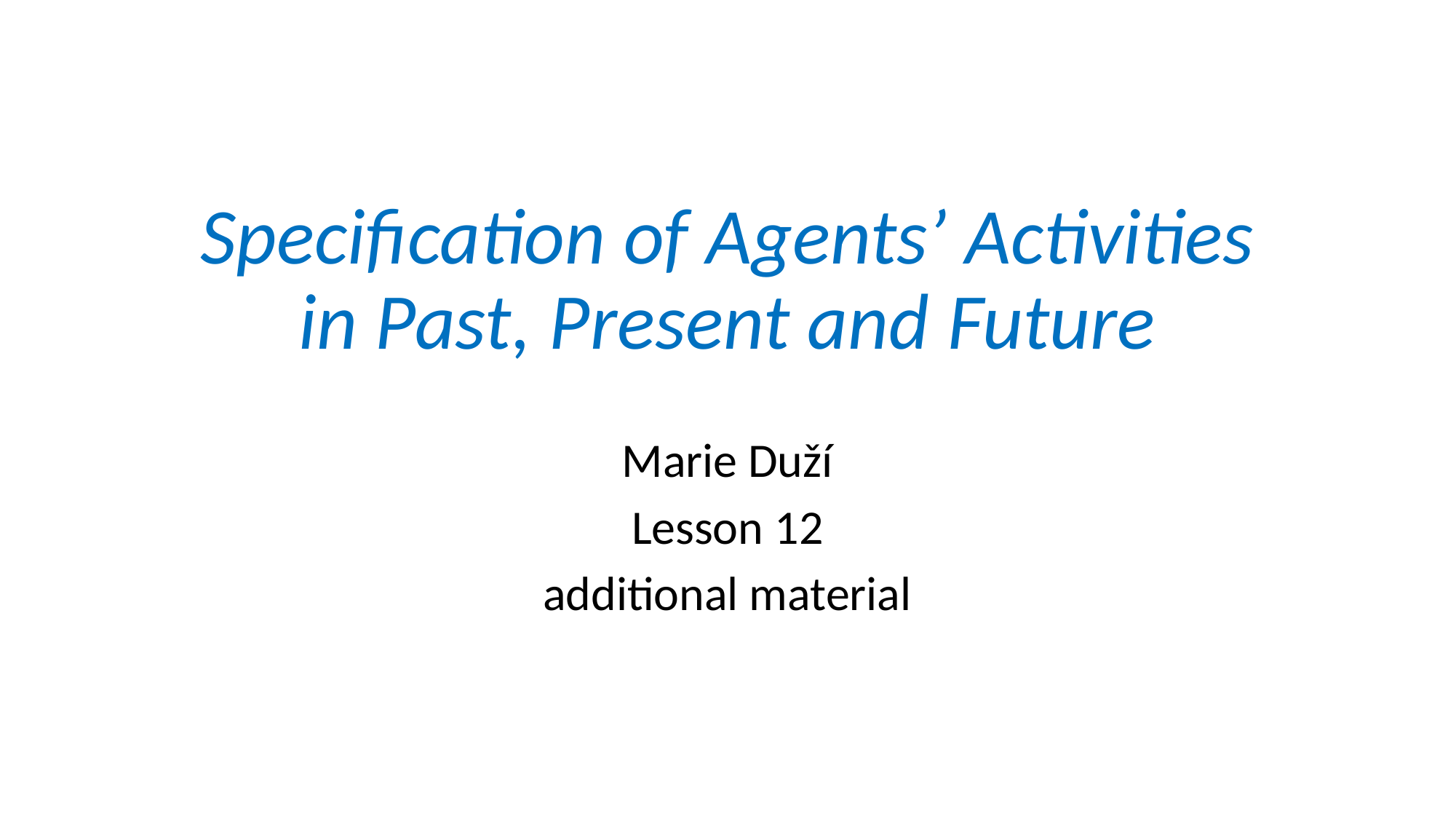

# Specification of Agents’ Activities in Past, Present and Future
Marie Duží
Lesson 12
additional material